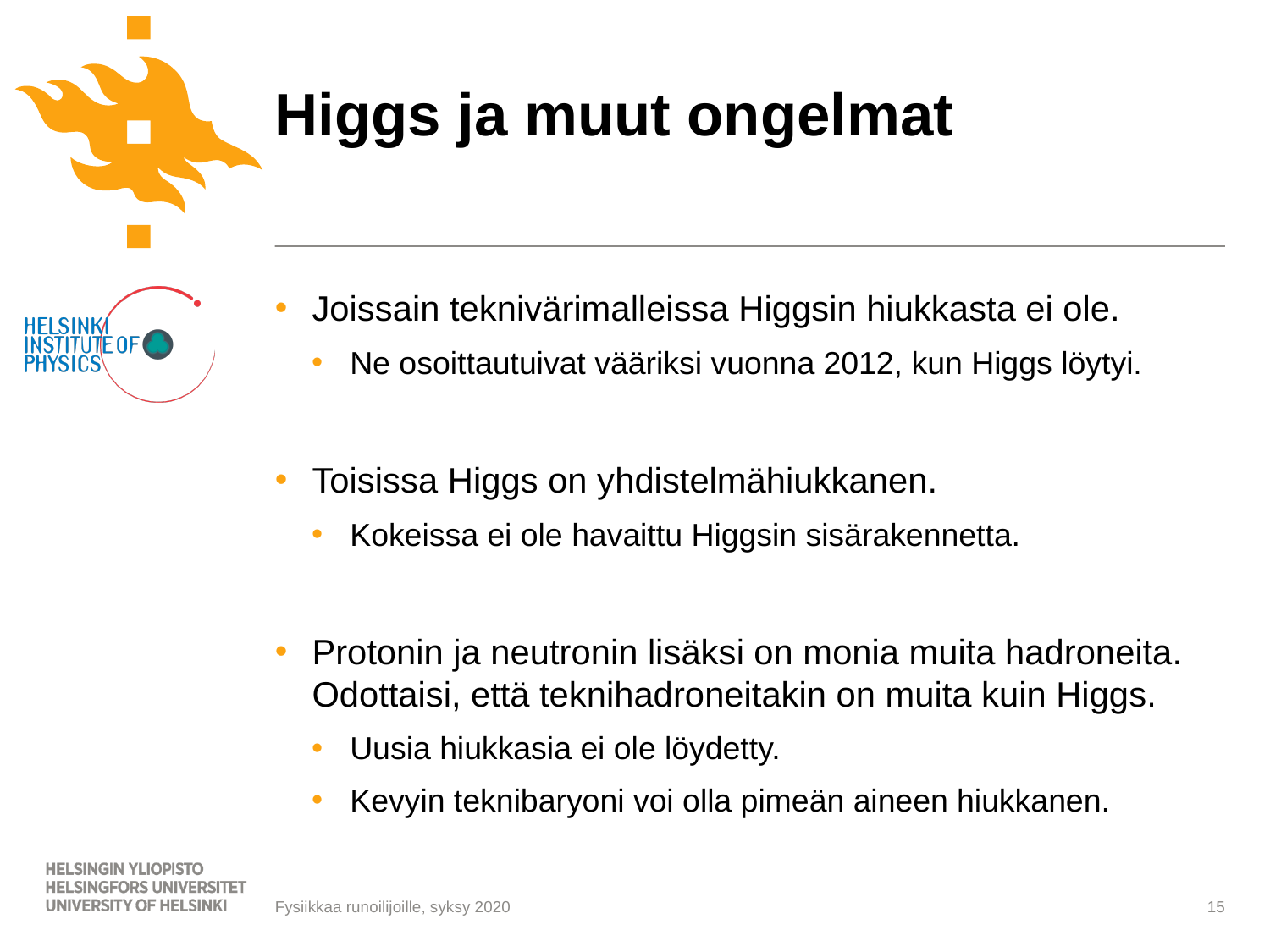

# Higgs ja muut ongelmat
Joissain teknivärimalleissa Higgsin hiukkasta ei ole.
Ne osoittautuivat vääriksi vuonna 2012, kun Higgs löytyi.

Toisissa Higgs on yhdistelmähiukkanen.
Kokeissa ei ole havaittu Higgsin sisärakennetta.

Protonin ja neutronin lisäksi on monia muita hadroneita. Odottaisi, että teknihadroneitakin on muita kuin Higgs.
Uusia hiukkasia ei ole löydetty.
Kevyin teknibaryoni voi olla pimeän aineen hiukkanen.
15
Fysiikkaa runoilijoille, syksy 2020